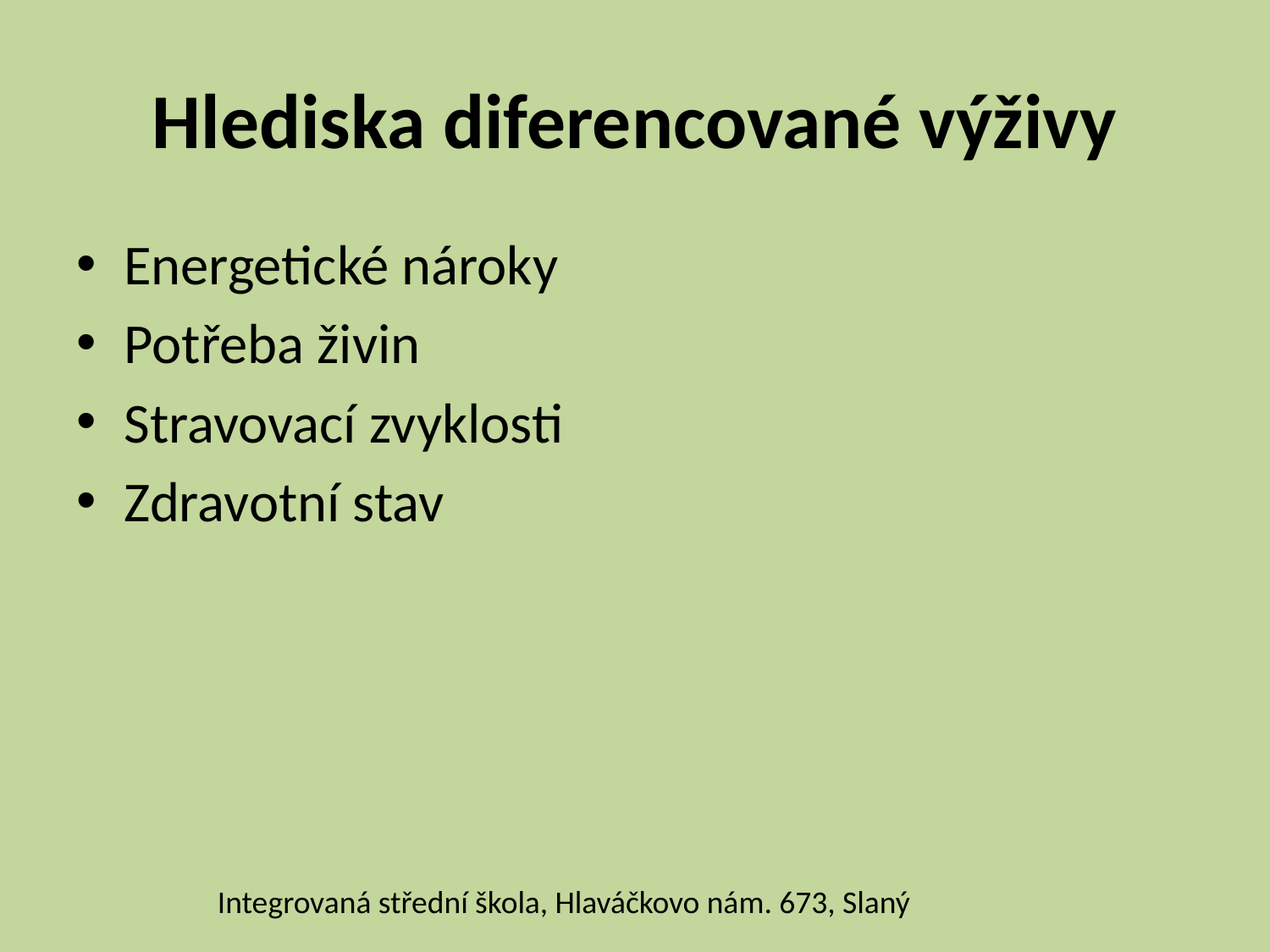

# Hlediska diferencované výživy
Energetické nároky
Potřeba živin
Stravovací zvyklosti
Zdravotní stav
Integrovaná střední škola, Hlaváčkovo nám. 673, Slaný